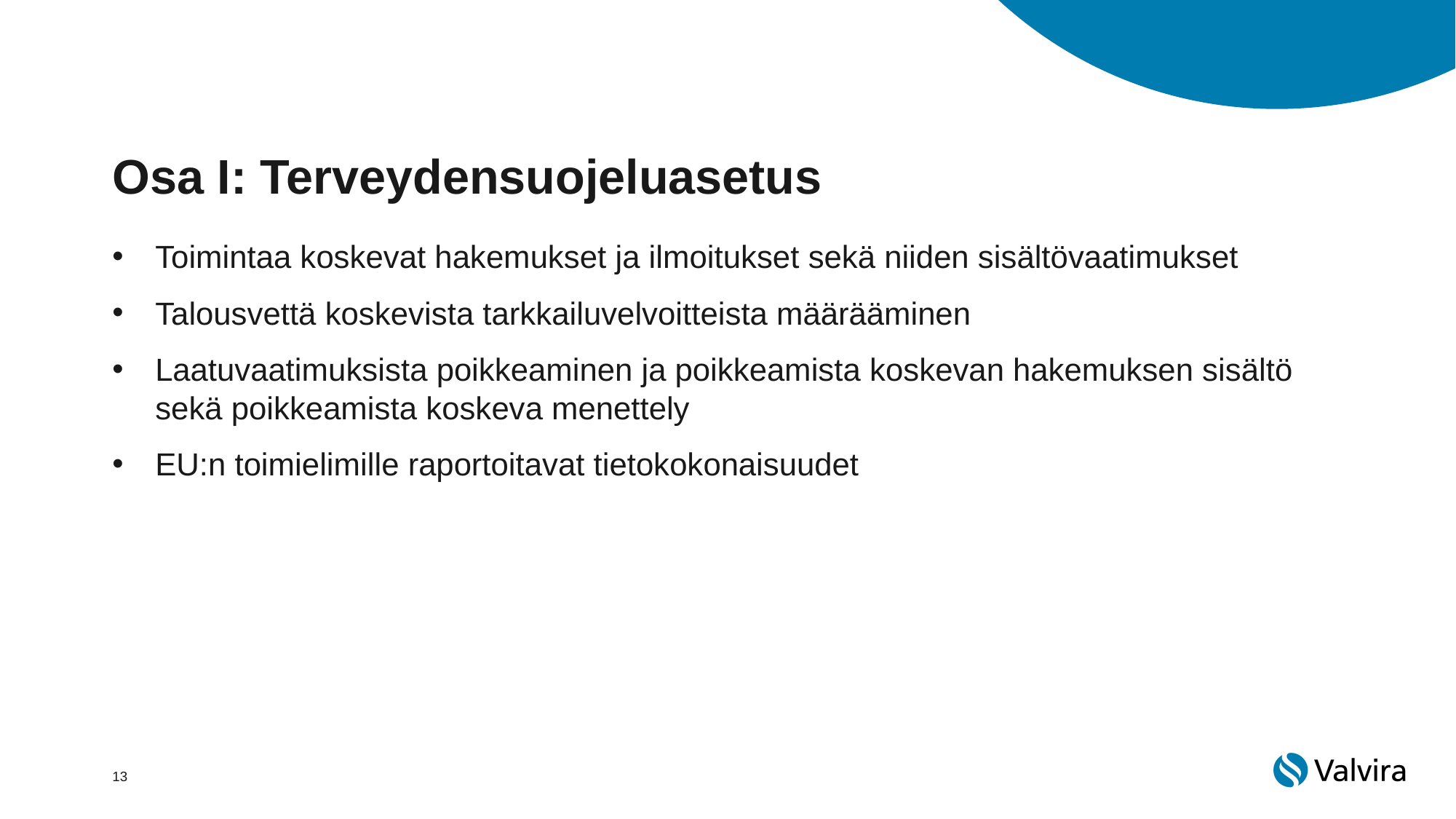

# Osa I: Terveydensuojeluasetus
Toimintaa koskevat hakemukset ja ilmoitukset sekä niiden sisältövaatimukset
Talousvettä koskevista tarkkailuvelvoitteista määrääminen
Laatuvaatimuksista poikkeaminen ja poikkeamista koskevan hakemuksen sisältö sekä poikkeamista koskeva menettely
EU:n toimielimille raportoitavat tietokokonaisuudet

13